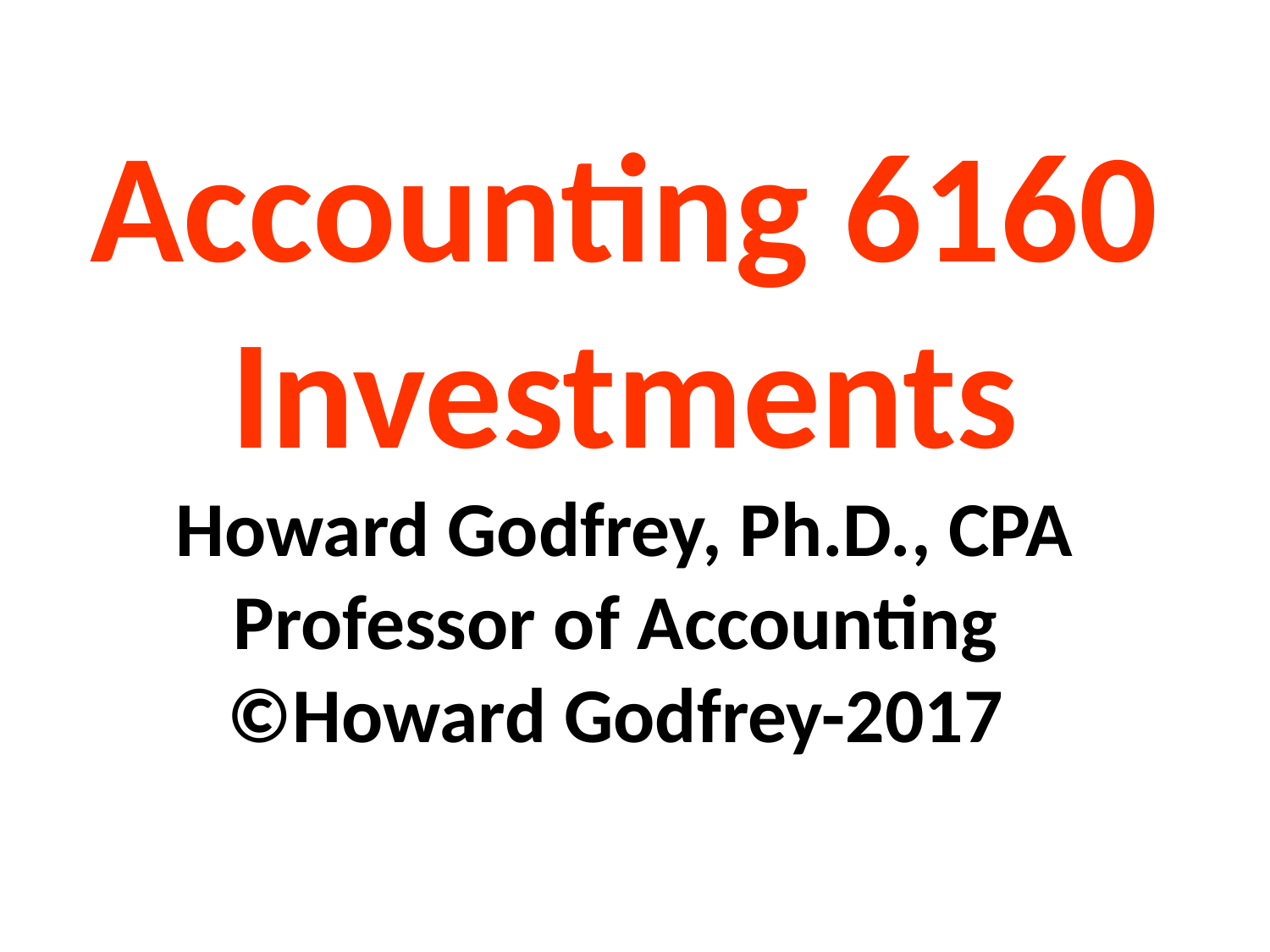

# Accounting 6160 Investments Howard Godfrey, Ph.D., CPA Professor of Accounting ©Howard Godfrey-2017